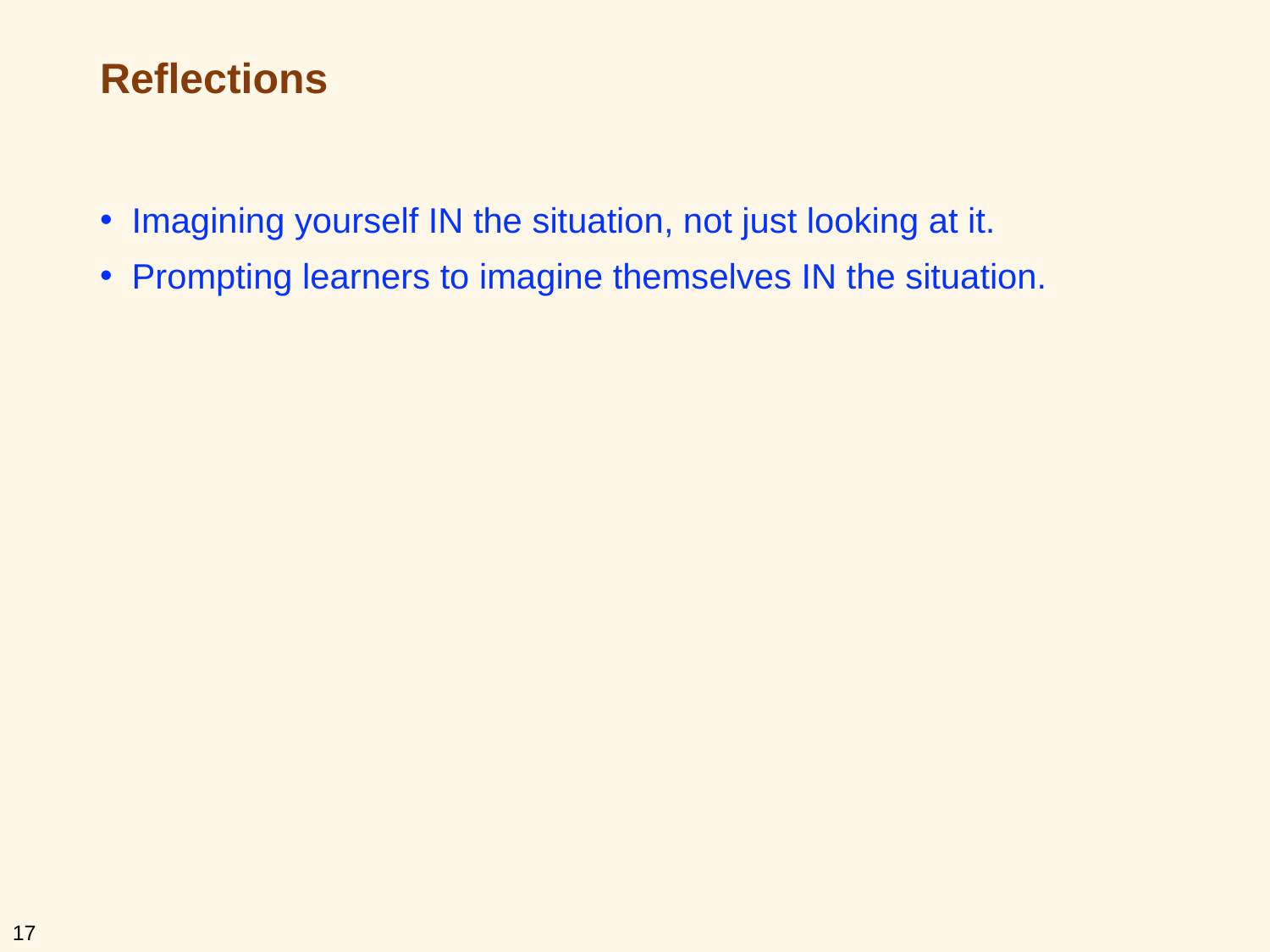

# Reflections
Imagining yourself IN the situation, not just looking at it.
Prompting learners to imagine themselves IN the situation.